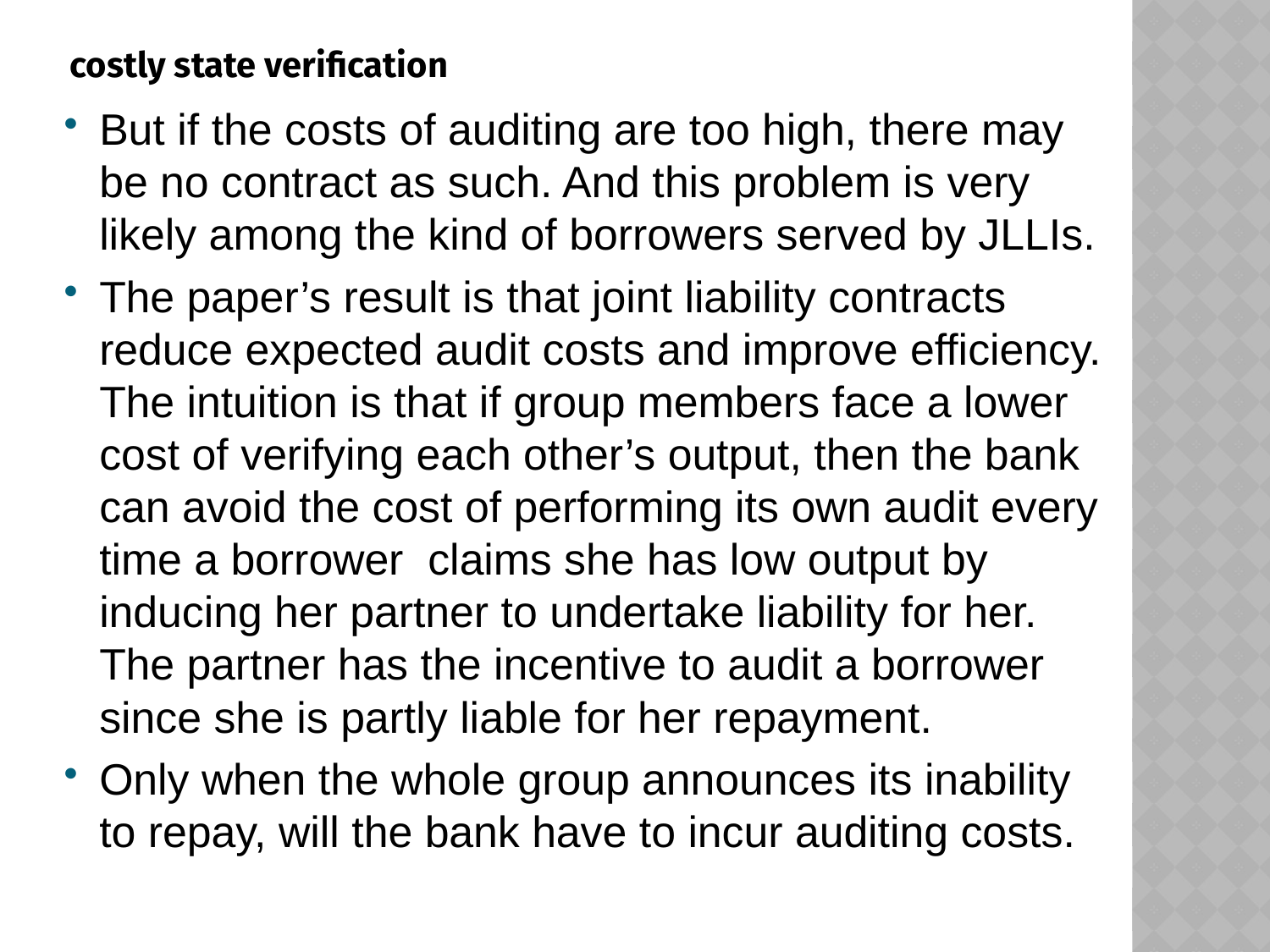

# costly state verification
But if the costs of auditing are too high, there may be no contract as such. And this problem is very likely among the kind of borrowers served by JLLIs.
The paper’s result is that joint liability contracts reduce expected audit costs and improve efficiency. The intuition is that if group members face a lower cost of verifying each other’s output, then the bank can avoid the cost of performing its own audit every time a borrower  claims she has low output by inducing her partner to undertake liability for her. The partner has the incentive to audit a borrower since she is partly liable for her repayment.
Only when the whole group announces its inability to repay, will the bank have to incur auditing costs.